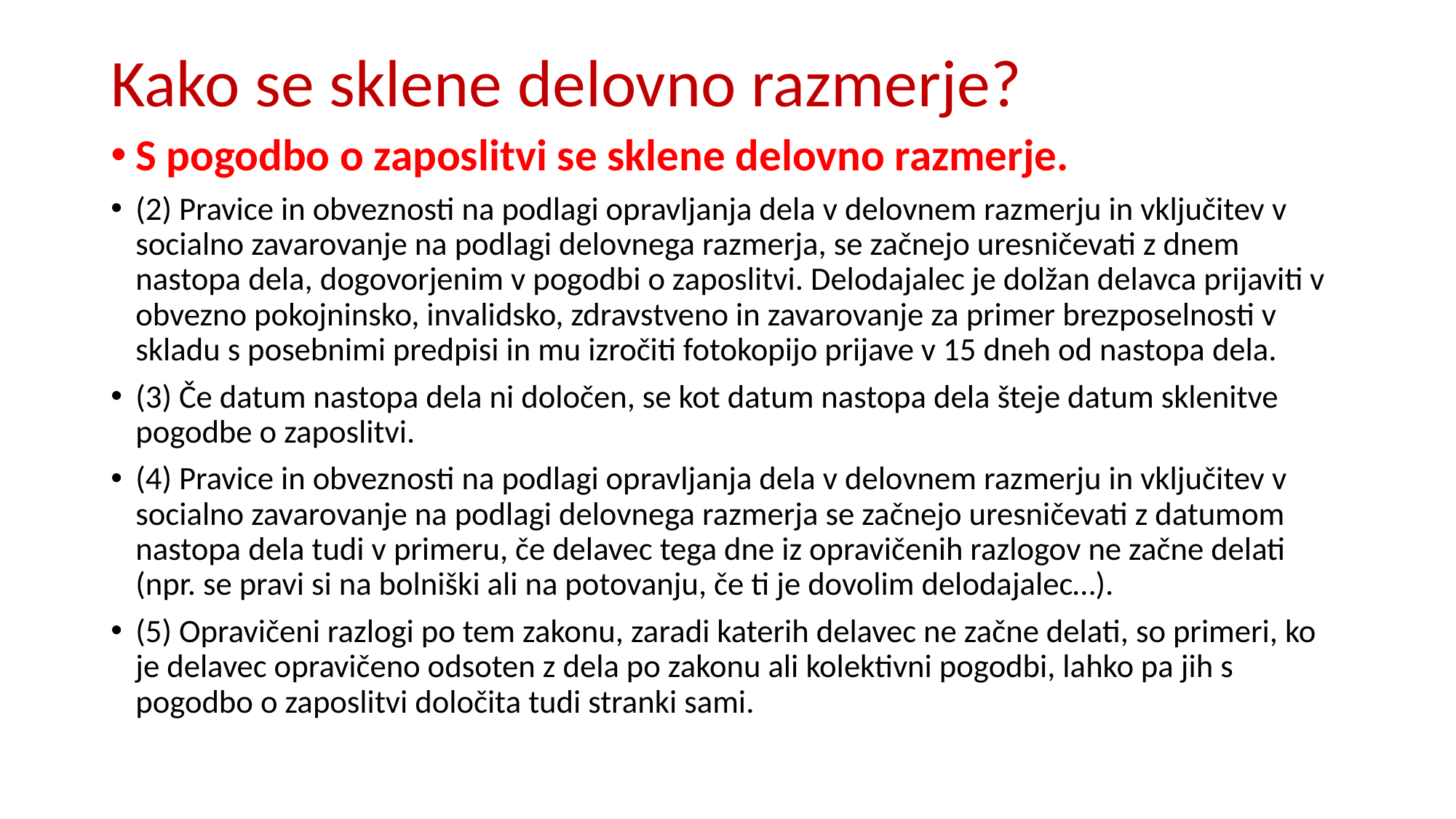

# Kako se sklene delovno razmerje?
S pogodbo o zaposlitvi se sklene delovno razmerje.
(2) Pravice in obveznosti na podlagi opravljanja dela v delovnem razmerju in vključitev v socialno zavarovanje na podlagi delovnega razmerja, se začnejo uresničevati z dnem nastopa dela, dogovorjenim v pogodbi o zaposlitvi. Delodajalec je dolžan delavca prijaviti v obvezno pokojninsko, invalidsko, zdravstveno in zavarovanje za primer brezposelnosti v skladu s posebnimi predpisi in mu izročiti fotokopijo prijave v 15 dneh od nastopa dela.
(3) Če datum nastopa dela ni določen, se kot datum nastopa dela šteje datum sklenitve pogodbe o zaposlitvi.
(4) Pravice in obveznosti na podlagi opravljanja dela v delovnem razmerju in vključitev v socialno zavarovanje na podlagi delovnega razmerja se začnejo uresničevati z datumom nastopa dela tudi v primeru, če delavec tega dne iz opravičenih razlogov ne začne delati (npr. se pravi si na bolniški ali na potovanju, če ti je dovolim delodajalec…).
(5) Opravičeni razlogi po tem zakonu, zaradi katerih delavec ne začne delati, so primeri, ko je delavec opravičeno odsoten z dela po zakonu ali kolektivni pogodbi, lahko pa jih s pogodbo o zaposlitvi določita tudi stranki sami.